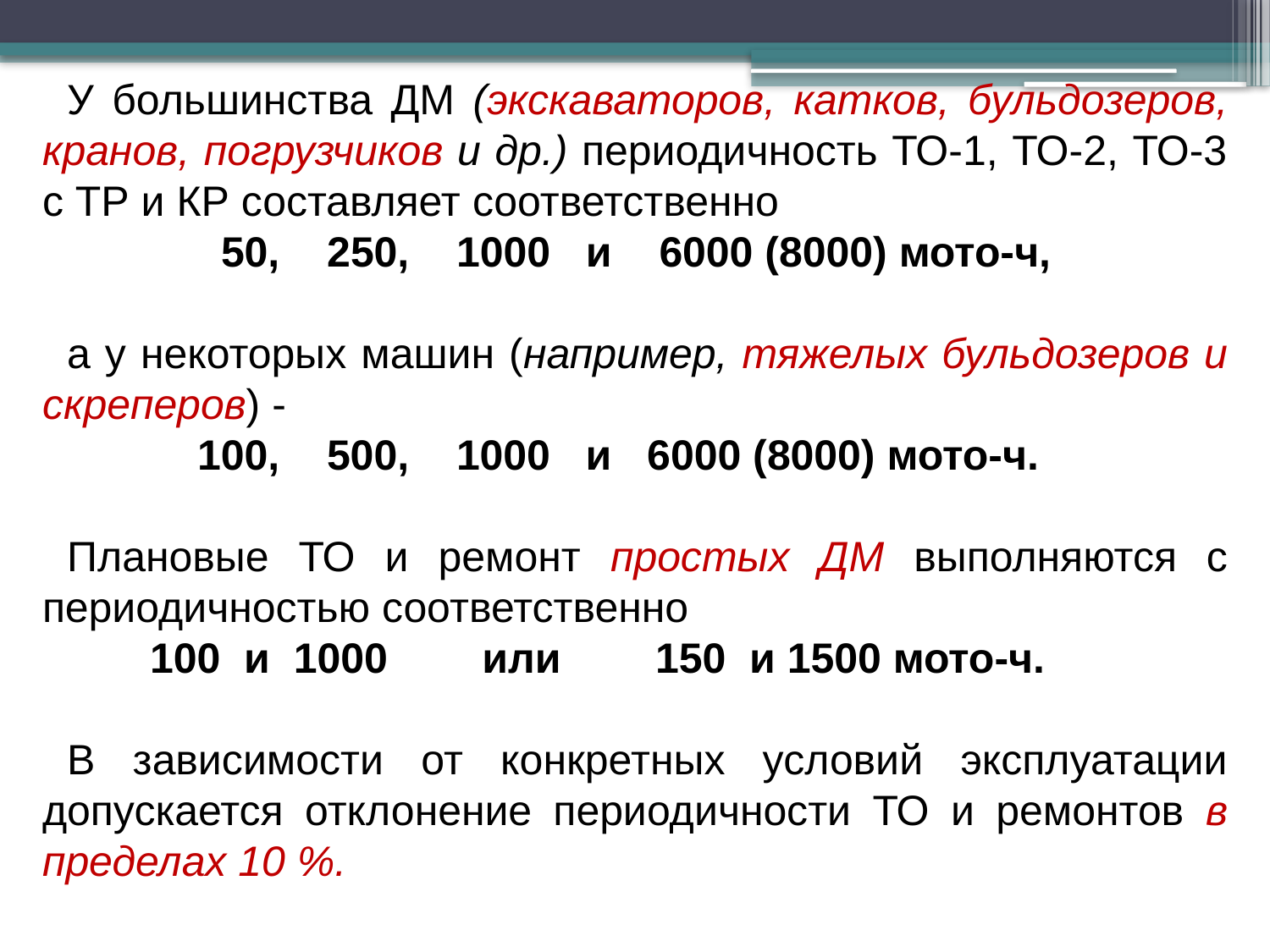

У большинства ДМ (экскаваторов, катков, бульдозеров, кранов, погрузчиков и др.) периодичность ТО-1, ТО-2, ТО-3 с ТР и КР составляет соответственно
             50,    250,    1000   и    6000 (8000) мото-ч,

а у некоторых машин (например, тяжелых бульдозеров и скреперов) -
           100,    500,    1000   и   6000 (8000) мото-ч.

Плановые ТО и ремонт простых ДМ выполняются с периодичностью соответственно
       100  и  1000        или        150  и 1500 мото-ч.

В зависимости от конкретных условий эксплуатации допускается отклонение периодичности ТО и ремонтов в пределах 10 %.